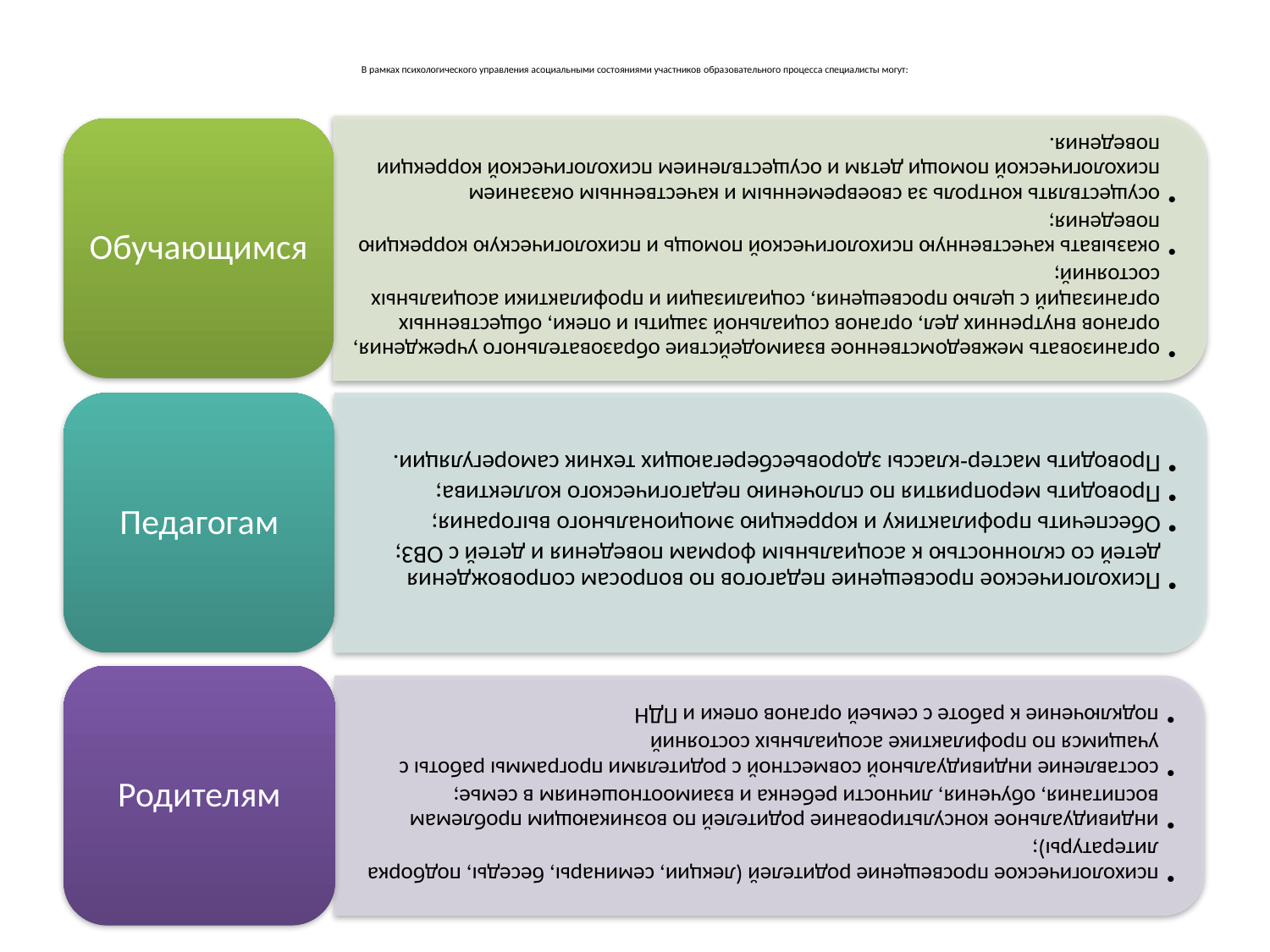

# В рамках психологического управления асоциальными состояниями участников образовательного процесса специалисты могут:
организовать межведомственное взаимодействие образовательного учреждения, органов внутренних дел, органов социальной защиты и опеки, общественных организаций с целью просвещения, социализации и профилактики асоциальных состояний;
оказывать качественную психологической помощь и психологическую коррекцию поведения;
осуществлять контроль за своевременным и качественным оказанием психологической помощи детям и осуществлением психологической коррекции поведения.
Обучающимся
Психологическое просвещение педагогов по вопросам сопровождения детей со склонностью к асоциальным формам поведения и детей с ОВЗ;
Обеспечить профилактику и коррекцию эмоционального выгорания;
Проводить мероприятия по сплочению педагогического коллектива;
Проводить мастер-классы здоровьесберегающих техник саморегуляции.
Педагогам
психологическое просвещение родителей (лекции, семинары, беседы, подборка литературы);
индивидуальное консультирование родителей по возникающим проблемам воспитания, обучения, личности ребенка и взаимоотношениям в семье;
составление индивидуальной совместной с родителями программы работы с учащимся по профилактике асоциальных состояний
подключение к работе с семьей органов опеки и ПДН
Родителям